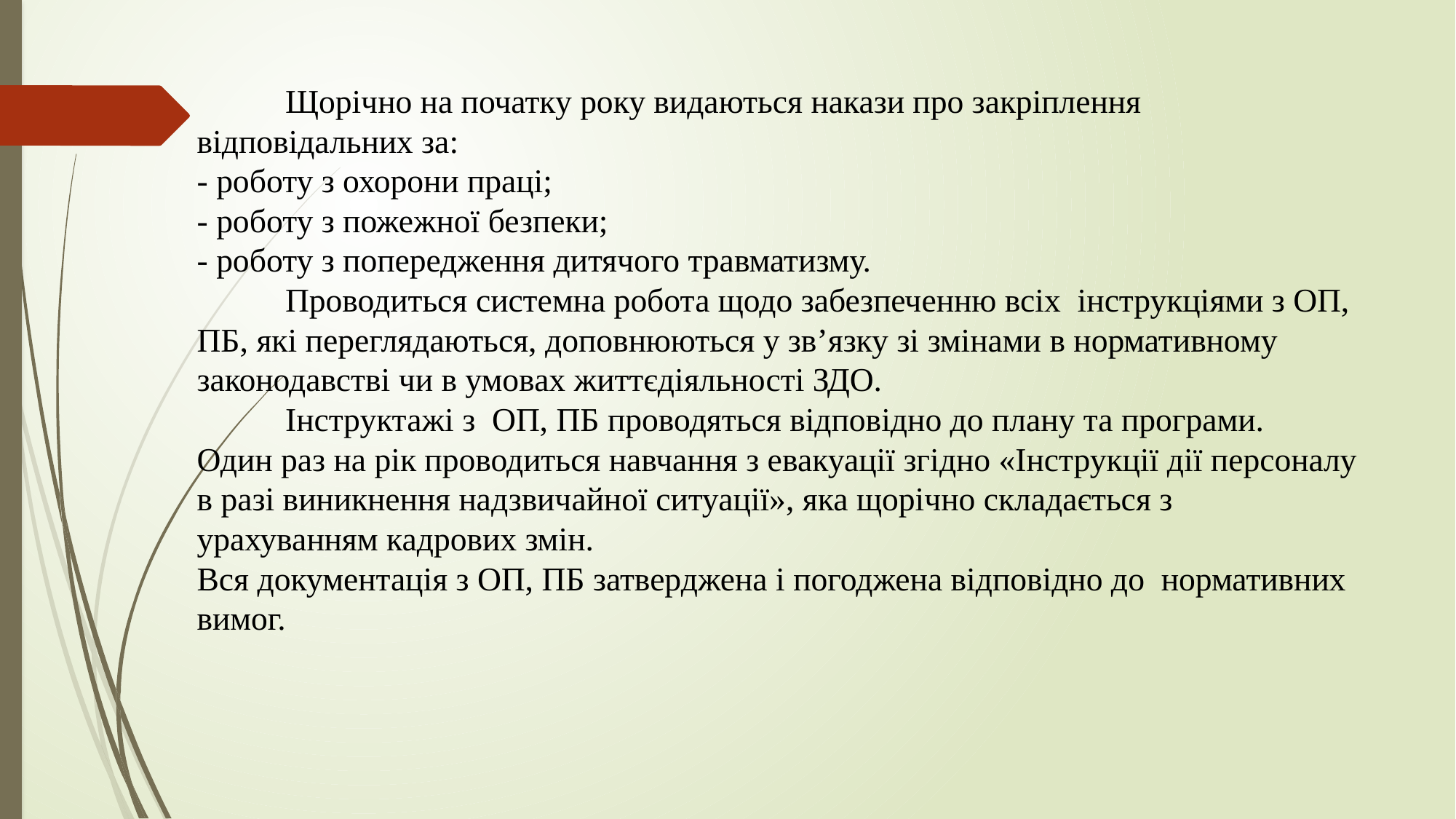

# Щорічно на початку року видаються накази про закріплення відповідальних за: - роботу з охорони праці; - роботу з пожежної безпеки; - роботу з попередження дитячого травматизму. Проводиться системна робота щодо забезпеченню всіх  інструкціями з ОП, ПБ, які переглядаються, доповнюються у зв’язку зі змінами в нормативному законодавстві чи в умовах життєдіяльності ЗДО. Інструктажі з  ОП, ПБ проводяться відповідно до плану та програми. Один раз на рік проводиться навчання з евакуації згідно «Інструкції дії персоналу в разі виникнення надзвичайної ситуації», яка щорічно складається з урахуванням кадрових змін. Вся документація з ОП, ПБ затверджена і погоджена відповідно до  нормативних вимог.